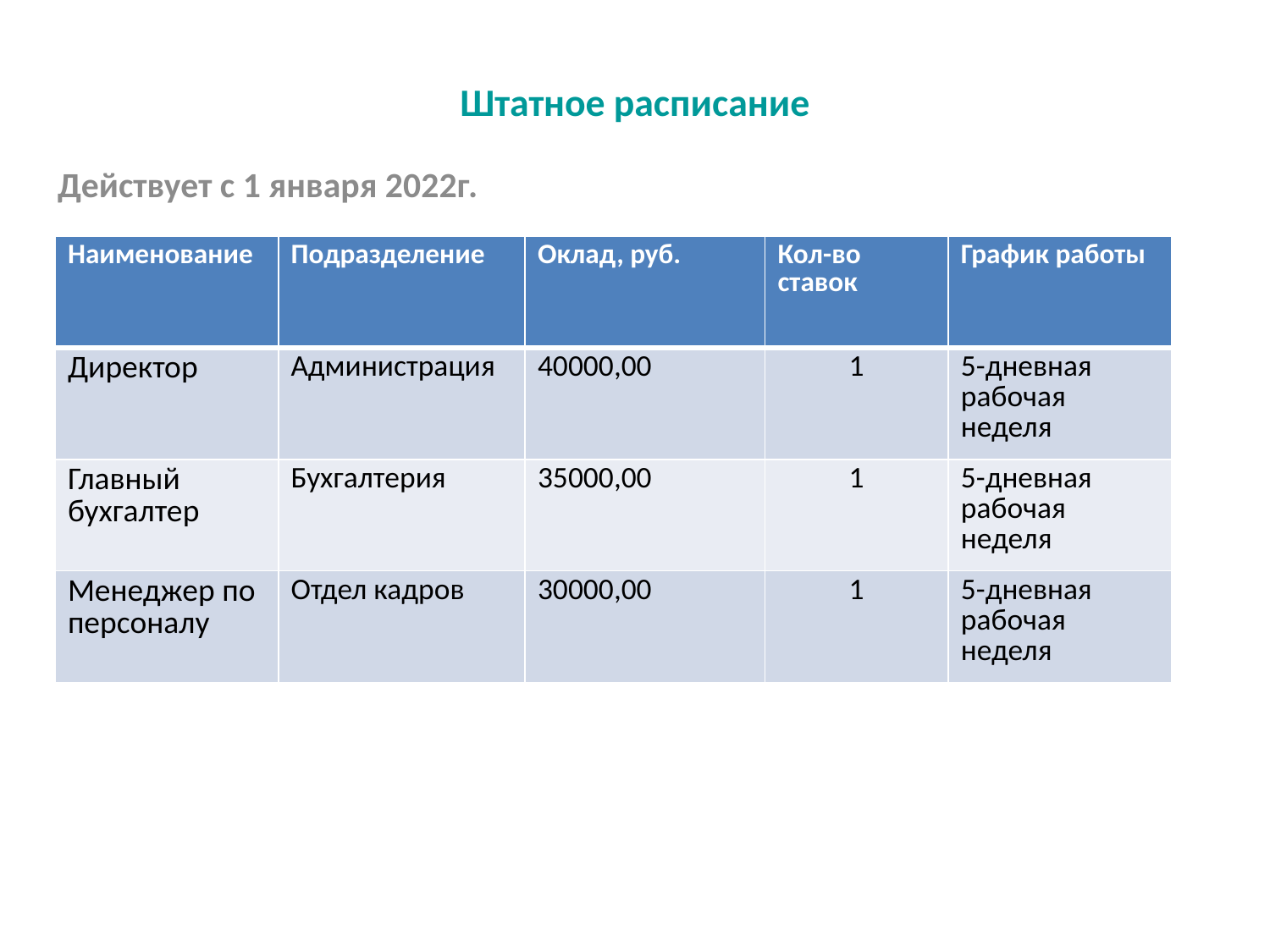

# Штатное расписание
Действует с 1 января 2022г.
| Наименование | Подразделение | Оклад, руб. | Кол-во ставок | График работы |
| --- | --- | --- | --- | --- |
| Директор | Администрация | 40000,00 | 1 | 5-дневная рабочая неделя |
| Главный бухгалтер | Бухгалтерия | 35000,00 | 1 | 5-дневная рабочая неделя |
| Менеджер по персоналу | Отдел кадров | 30000,00 | 1 | 5-дневная рабочая неделя |